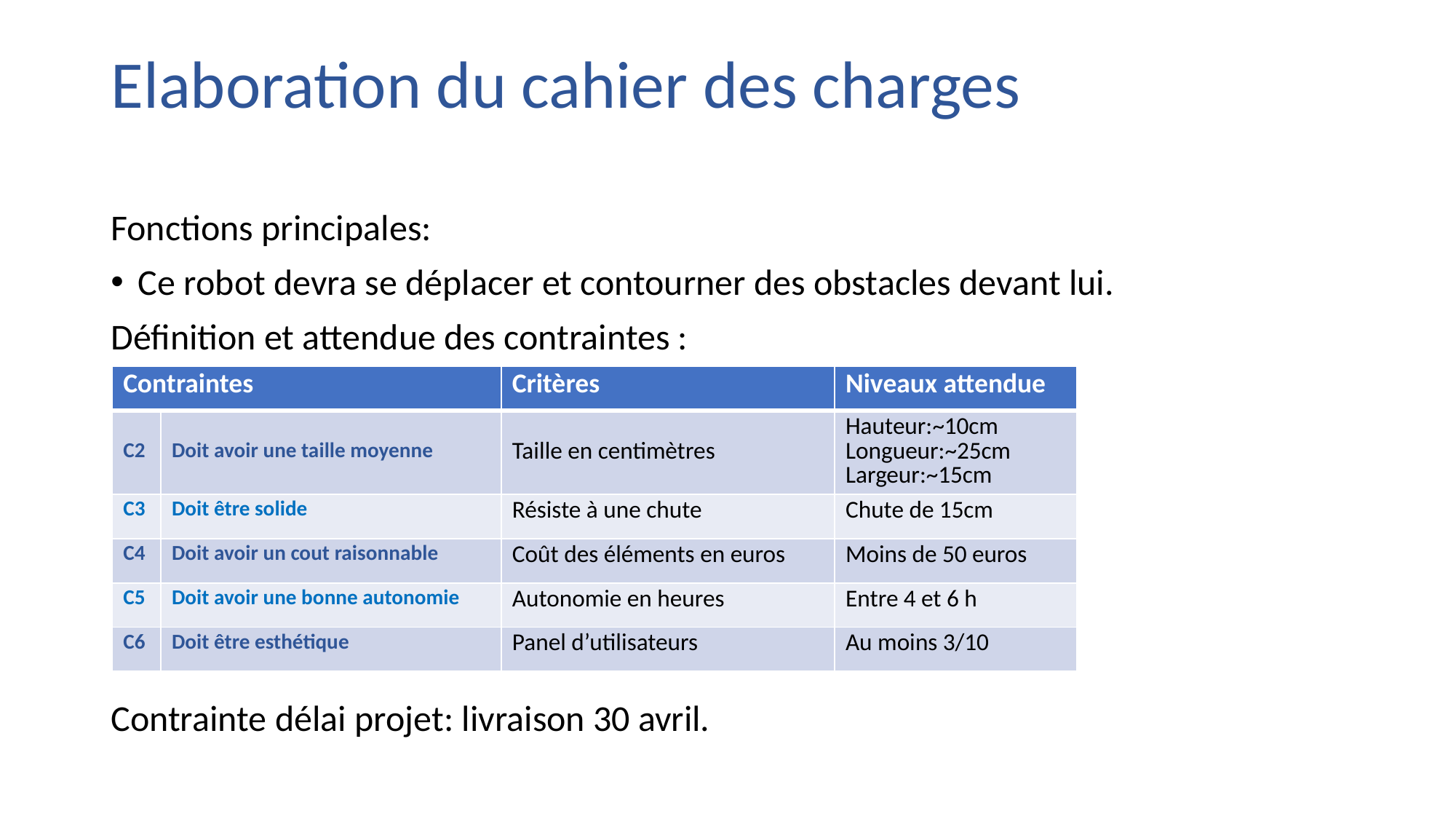

# Elaboration du cahier des charges
Fonctions principales:
Ce robot devra se déplacer et contourner des obstacles devant lui.
Définition et attendue des contraintes :

Contrainte délai projet: livraison 30 avril.
| Contraintes |  | Critères | Niveaux attendue |
| --- | --- | --- | --- |
| C2 | Doit avoir une taille moyenne | Taille en centimètres | Hauteur:~10cm Longueur:~25cm Largeur:~15cm |
| C3 | Doit être solide | Résiste à une chute | Chute de 15cm |
| C4 | Doit avoir un cout raisonnable | Coût des éléments en euros | Moins de 50 euros |
| C5 | Doit avoir une bonne autonomie | Autonomie en heures | Entre 4 et 6 h |
| C6 | Doit être esthétique | Panel d’utilisateurs | Au moins 3/10 |